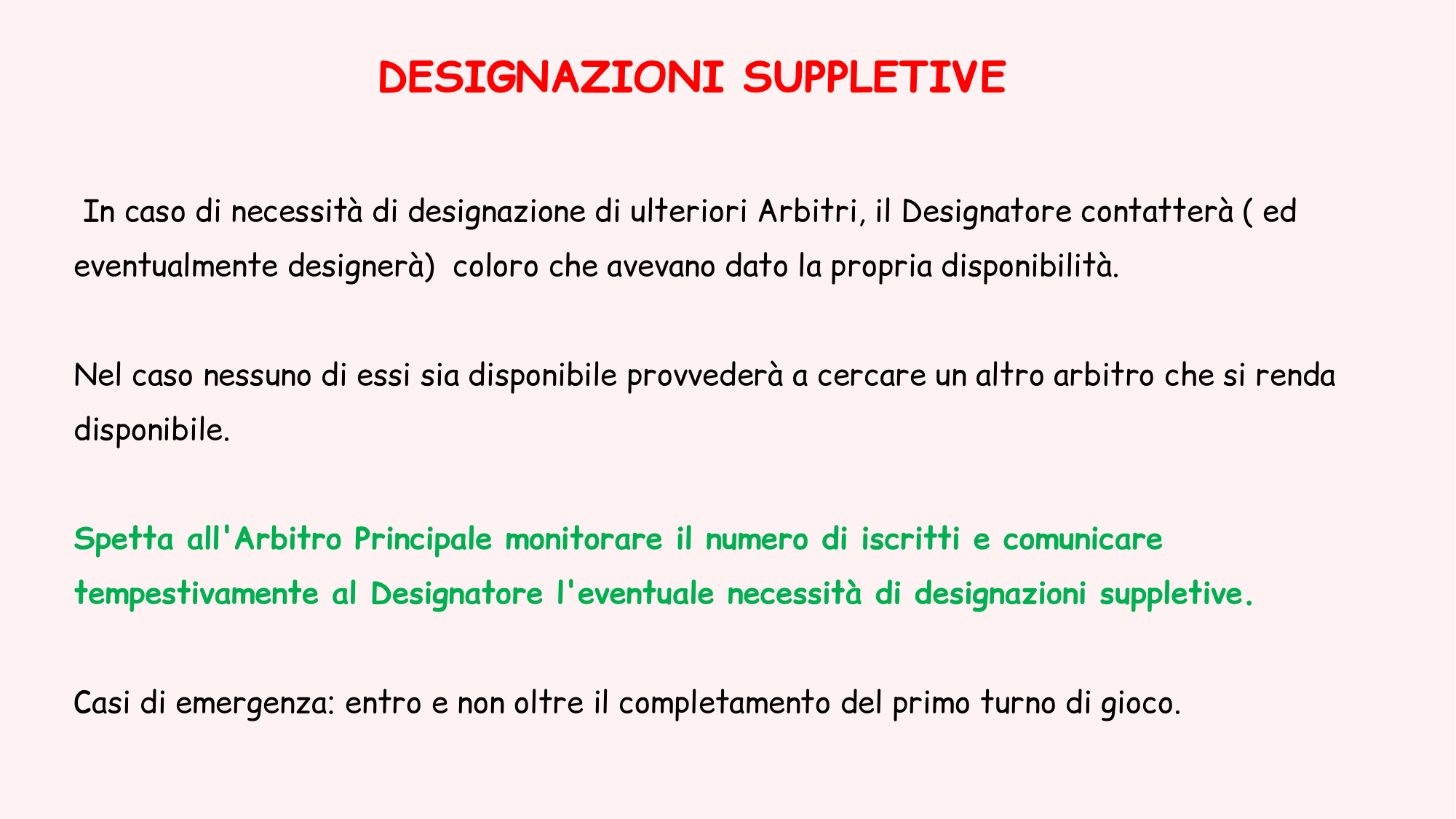

DESIGNAZIONI SUPPLETIVE
 In caso di necessità di designazione di ulteriori Arbitri, il Designatore contatterà ( ed eventualmente designerà)  coloro che avevano dato la propria disponibilità.

Nel caso nessuno di essi sia disponibile provvederà a cercare un altro arbitro che si renda disponibile.

Spetta all'Arbitro Principale monitorare il numero di iscritti e comunicare tempestivamente al Designatore l'eventuale necessità di designazioni suppletive.

Casi di emergenza: entro e non oltre il completamento del primo turno di gioco.